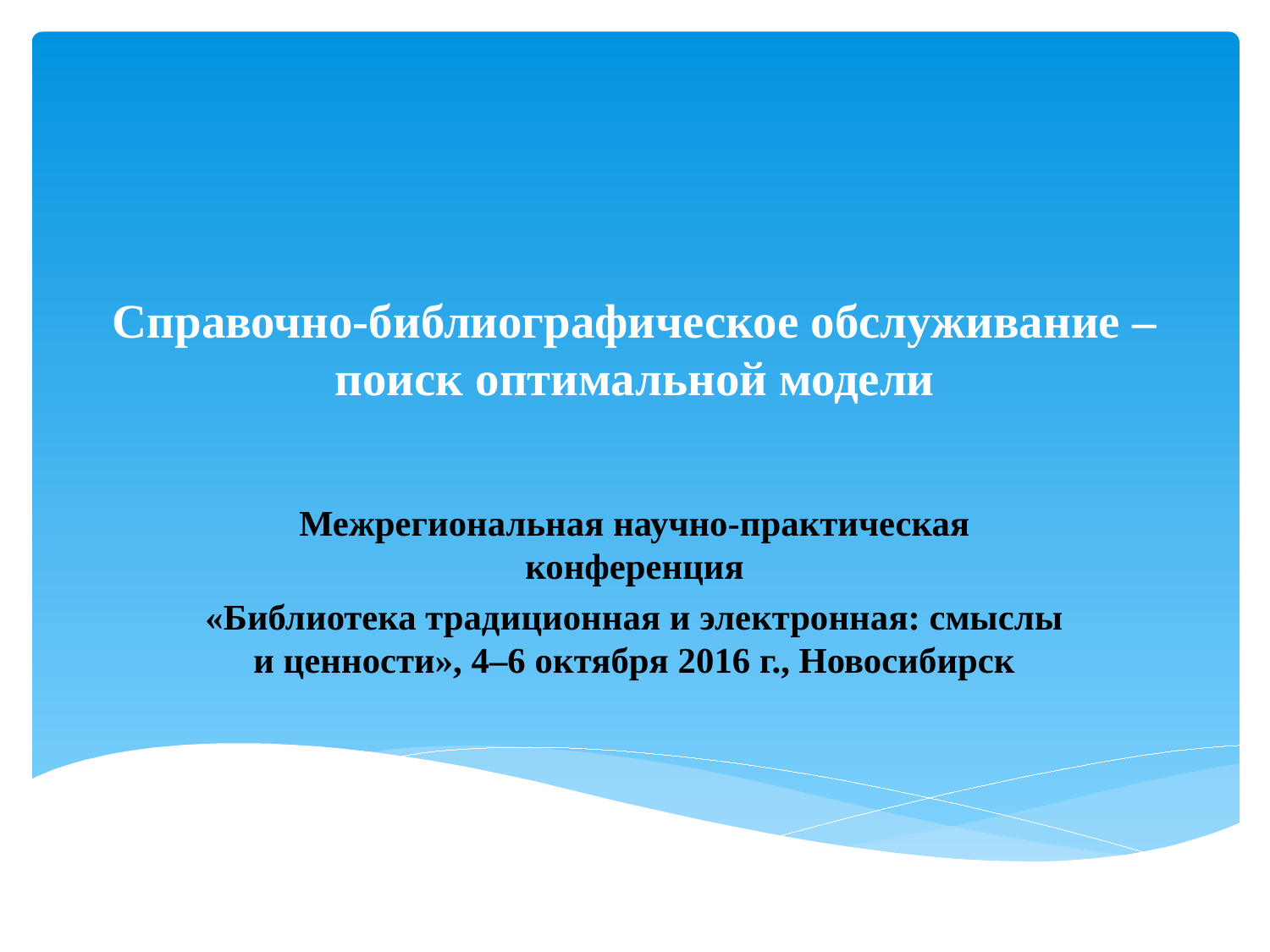

# Справочно-библиографическое обслуживание – поиск оптимальной модели
Межрегиональная научно-практическая конференция
«Библиотека традиционная и электронная: смыслы и ценности», 4–6 октября 2016 г., Новосибирск